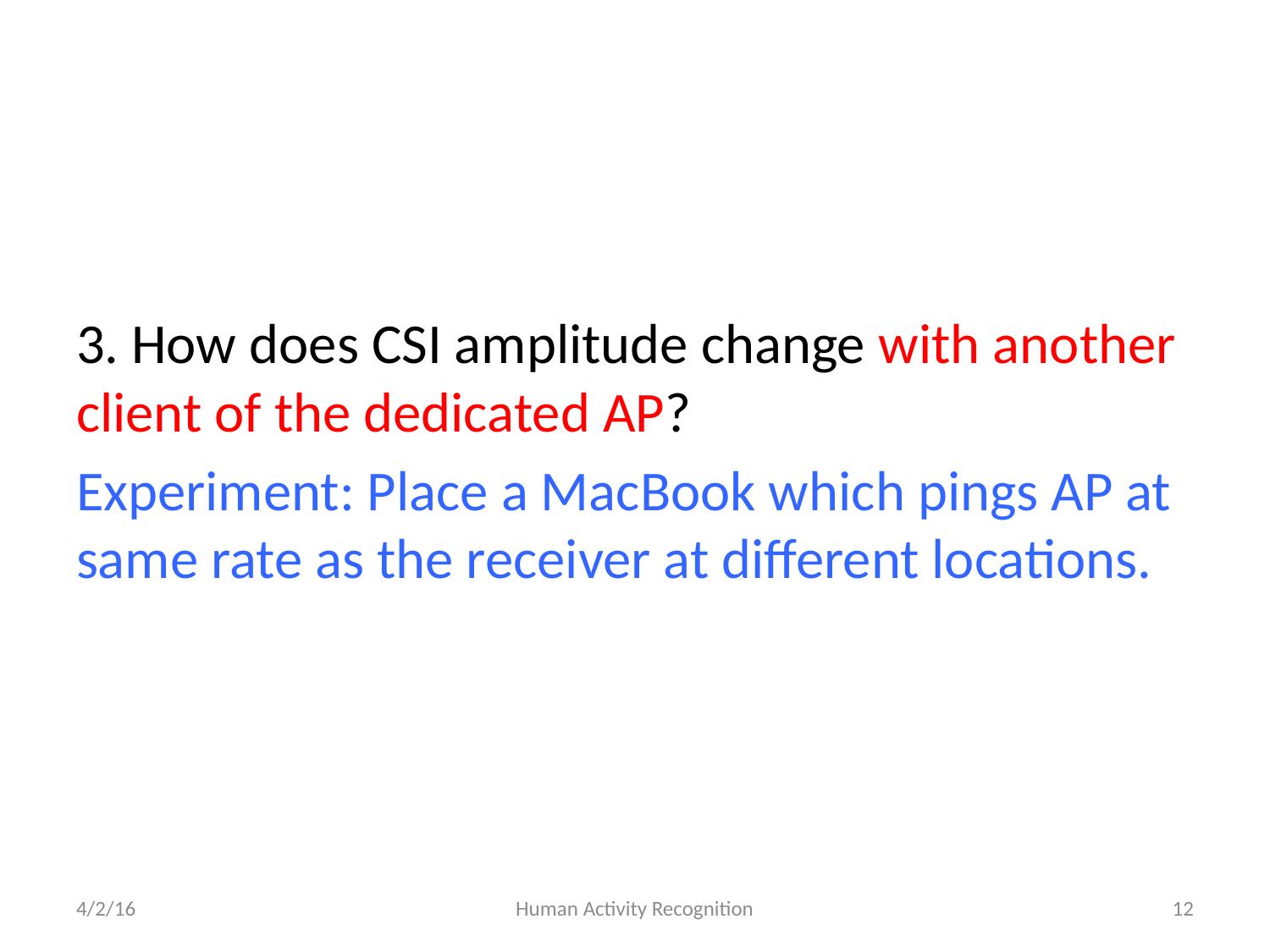

3. How does CSI amplitude change with another client of the dedicated AP?
Experiment: Place a MacBook which pings AP at same rate as the receiver at different locations.
4/2/16
Human Activity Recognition
12